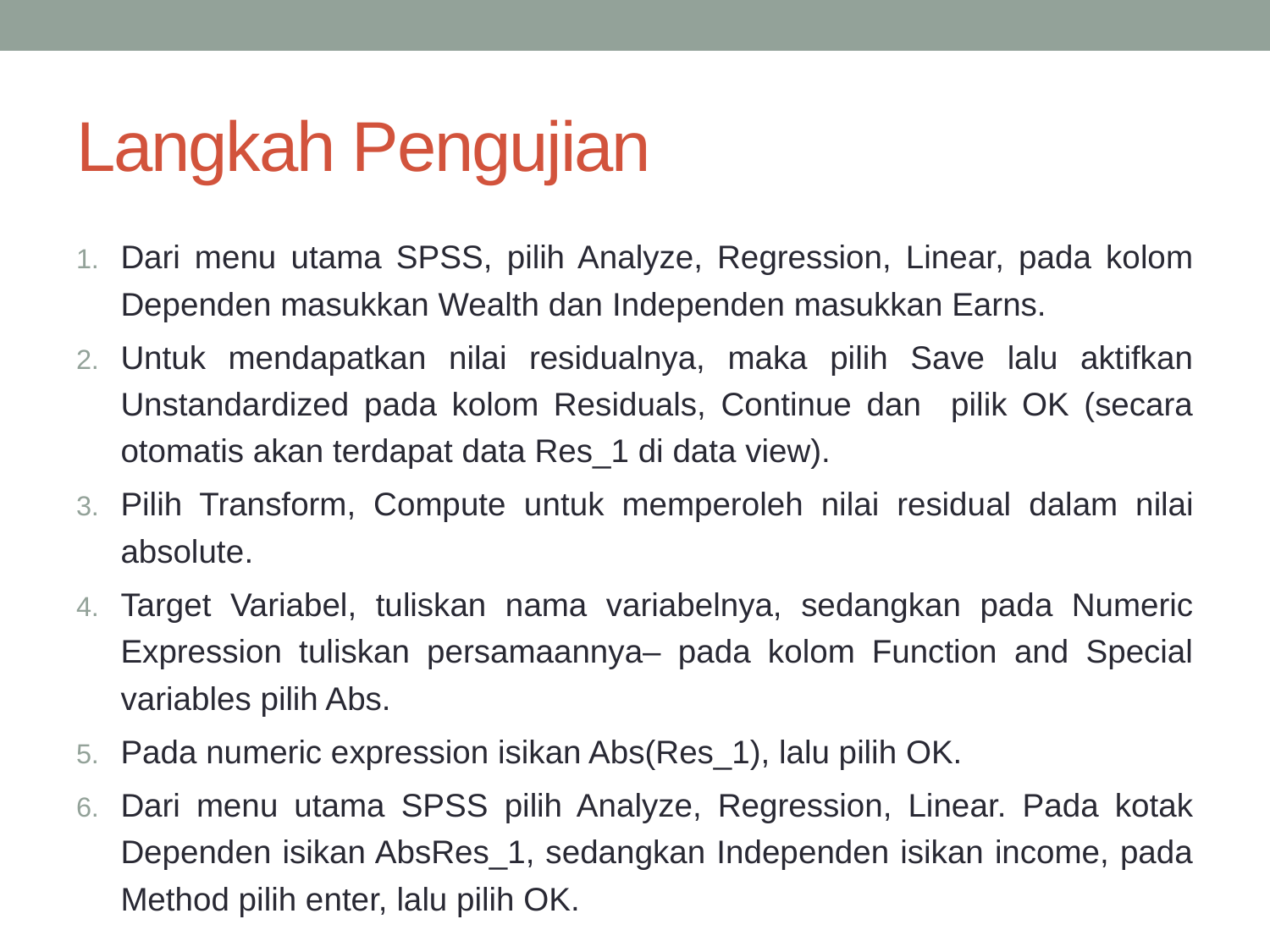

# Langkah Pengujian
Dari menu utama SPSS, pilih Analyze, Regression, Linear, pada kolom Dependen masukkan Wealth dan Independen masukkan Earns.
Untuk mendapatkan nilai residualnya, maka pilih Save lalu aktifkan Unstandardized pada kolom Residuals, Continue dan  pilik OK (secara otomatis akan terdapat data Res_1 di data view).
Pilih Transform, Compute untuk memperoleh nilai residual dalam nilai absolute.
Target Variabel, tuliskan nama variabelnya, sedangkan pada Numeric Expression tuliskan persamaannya– pada kolom Function and Special variables pilih Abs.
Pada numeric expression isikan Abs(Res_1), lalu pilih OK.
Dari menu utama SPSS pilih Analyze, Regression, Linear. Pada kotak Dependen isikan AbsRes_1, sedangkan Independen isikan income, pada Method pilih enter, lalu pilih OK.